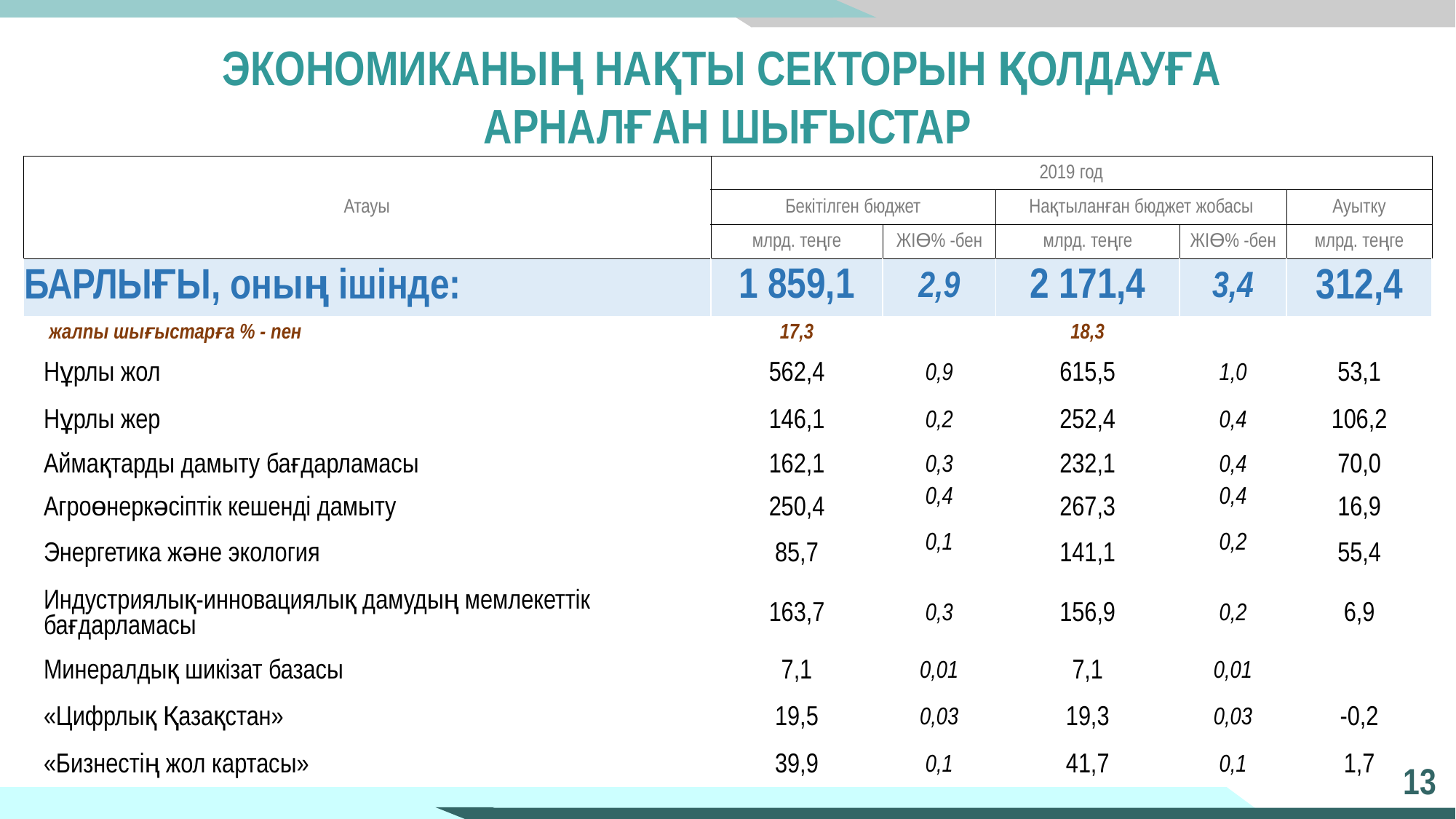

ЭКОНОМИКАНЫҢ НАҚТЫ СЕКТОРЫН ҚОЛДАУҒА
АРНАЛҒАН ШЫҒЫСТАР
| Атауы | 2019 год |  |  |  |  |
| --- | --- | --- | --- | --- | --- |
|  | Бекітілген бюджет |  | Нақтыланған бюджет жобасы |  | Ауытку |
|  | млрд. теңге | ЖІӨ% -бен | млрд. теңге | ЖІӨ% -бен | млрд. теңге |
| БАРЛЫҒЫ, оның ішінде: | 1 859,1 | 2,9 | 2 171,4 | 3,4 | 312,4 |
| жалпы шығыстарға % - пен | 17,3 |  | 18,3 |  |  |
| Нұрлы жол | 562,4 | 0,9 | 615,5 | 1,0 | 53,1 |
| Нұрлы жер | 146,1 | 0,2 | 252,4 | 0,4 | 106,2 |
| Аймақтарды дамыту бағдарламасы | 162,1 | 0,3 | 232,1 | 0,4 | 70,0 |
| Агроөнеркәсіптік кешенді дамыту | 250,4 | 0,4 | 267,3 | 0,4 | 16,9 |
| Энергетика және экология | 85,7 | 0,1 | 141,1 | 0,2 | 55,4 |
| Индустриялық-инновациялық дамудың мемлекеттік бағдарламасы | 163,7 | 0,3 | 156,9 | 0,2 | 6,9 |
| Минералдық шикізат базасы | 7,1 | 0,01 | 7,1 | 0,01 |  |
| «Цифрлық Қазақстан» | 19,5 | 0,03 | 19,3 | 0,03 | -0,2 |
| «Бизнестің жол картасы» | 39,9 | 0,1 | 41,7 | 0,1 | 1,7 |
13